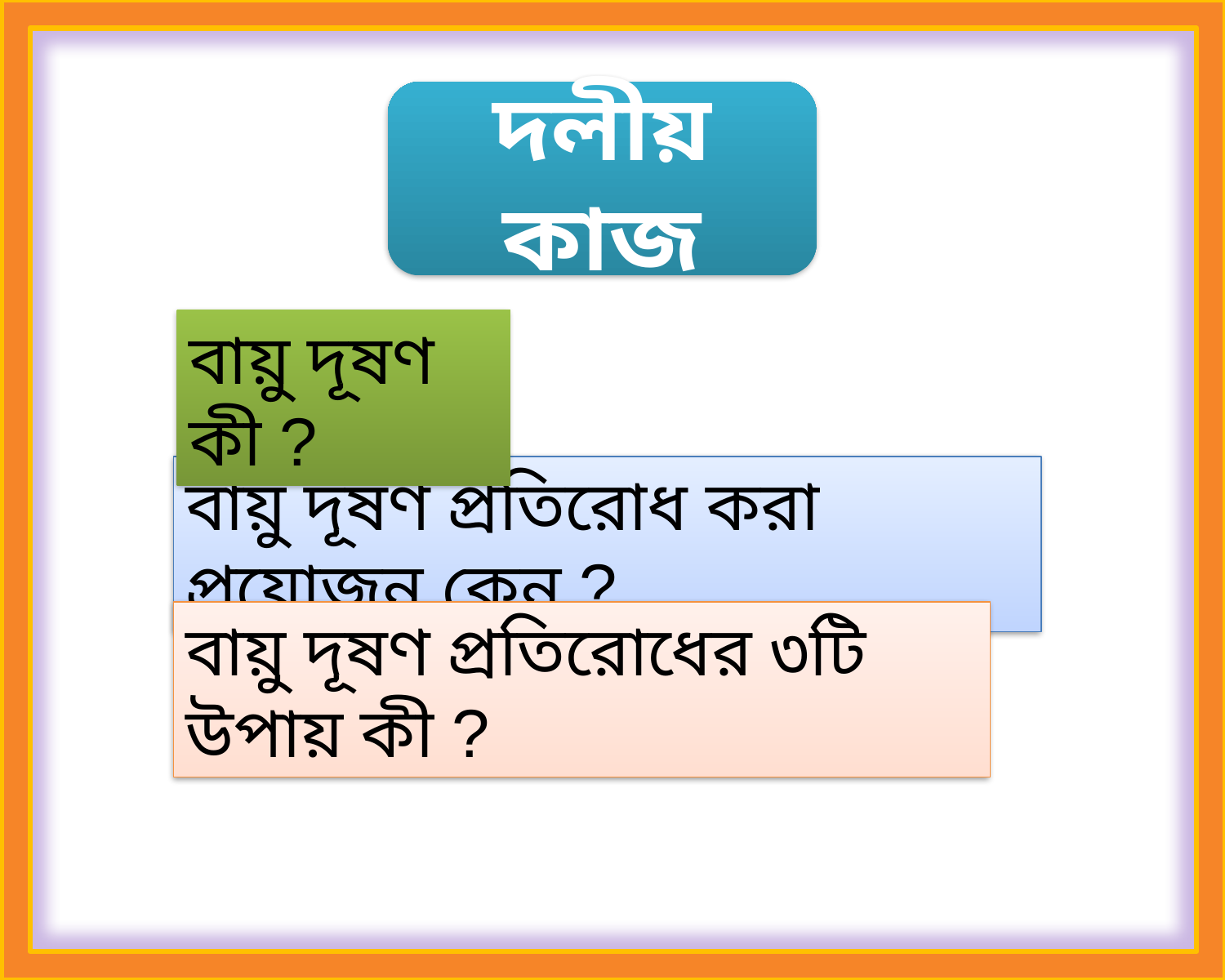

দলীয় কাজ
বায়ু দূষণ কী ?
বায়ু দূষণ প্রতিরোধ করা প্রয়োজন কেন ?
বায়ু দূষণ প্রতিরোধের ৩টি উপায় কী ?